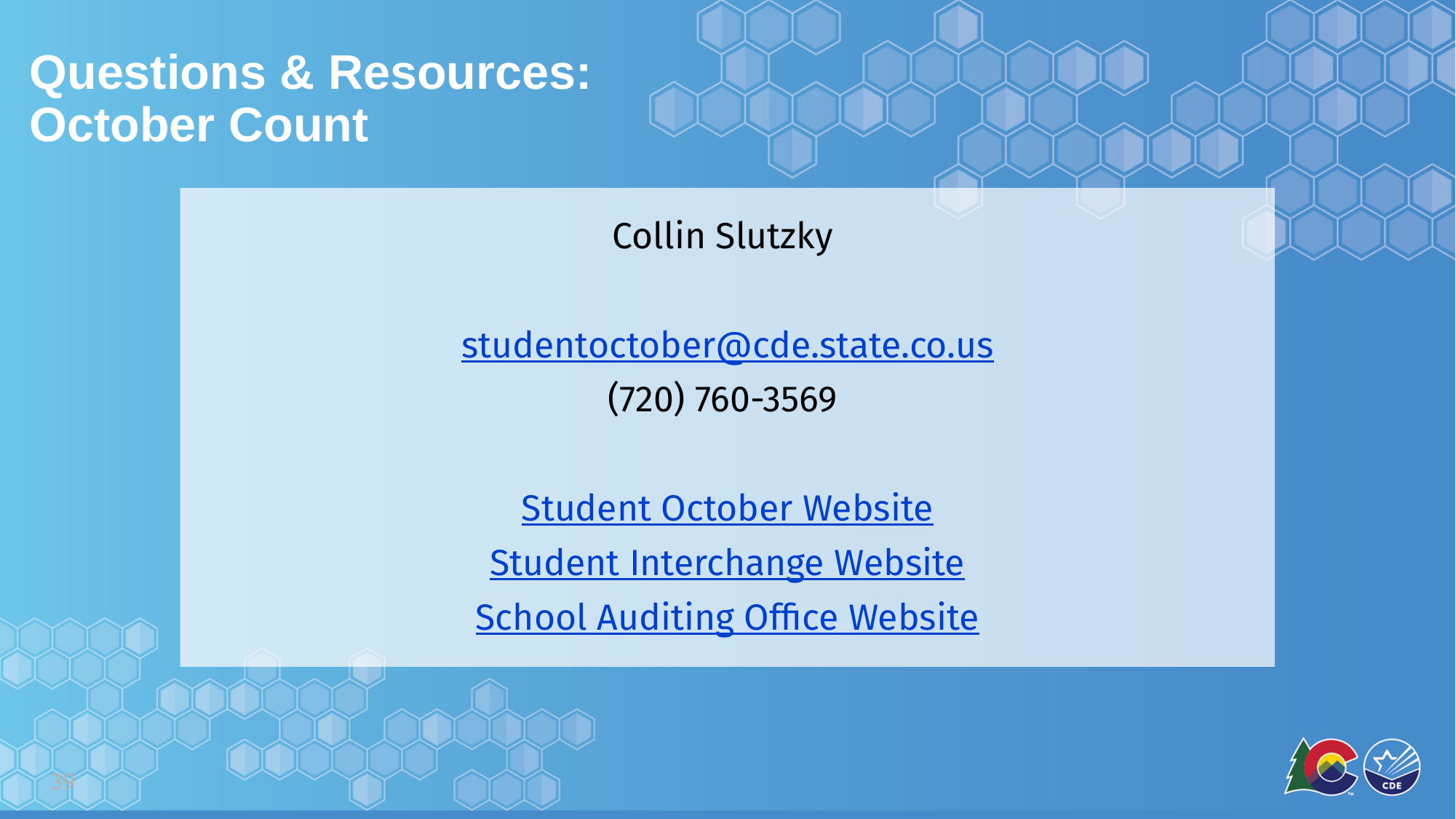

# Questions & Resources: October Count
Collin Slutzky

studentoctober@cde.state.co.us
(720) 760-3569

Student October Website
Student Interchange Website
School Auditing Office Website
39